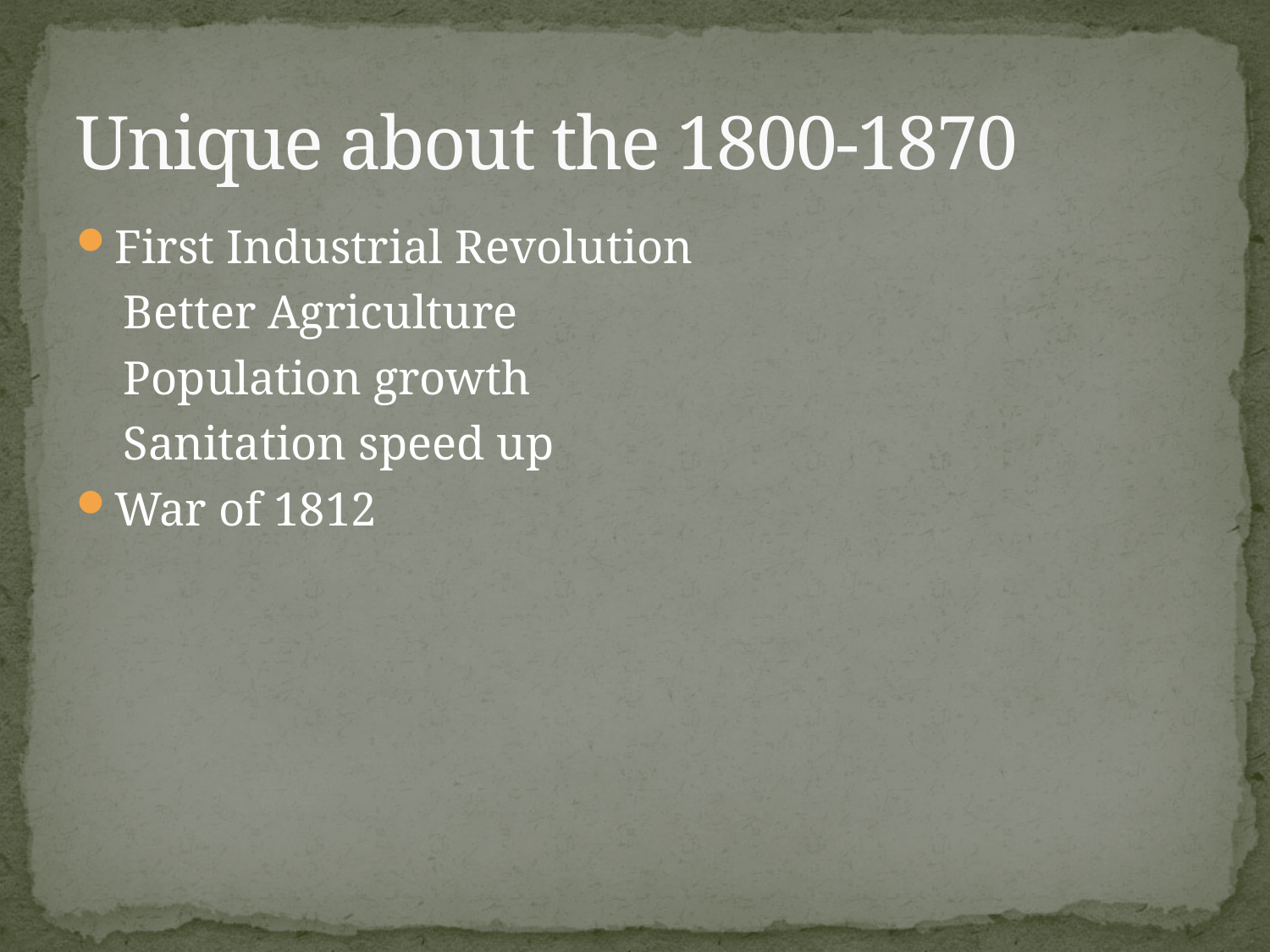

# Unique about the 1800-1870
First Industrial Revolution
    Better Agriculture
    Population growth
    Sanitation speed up
War of 1812